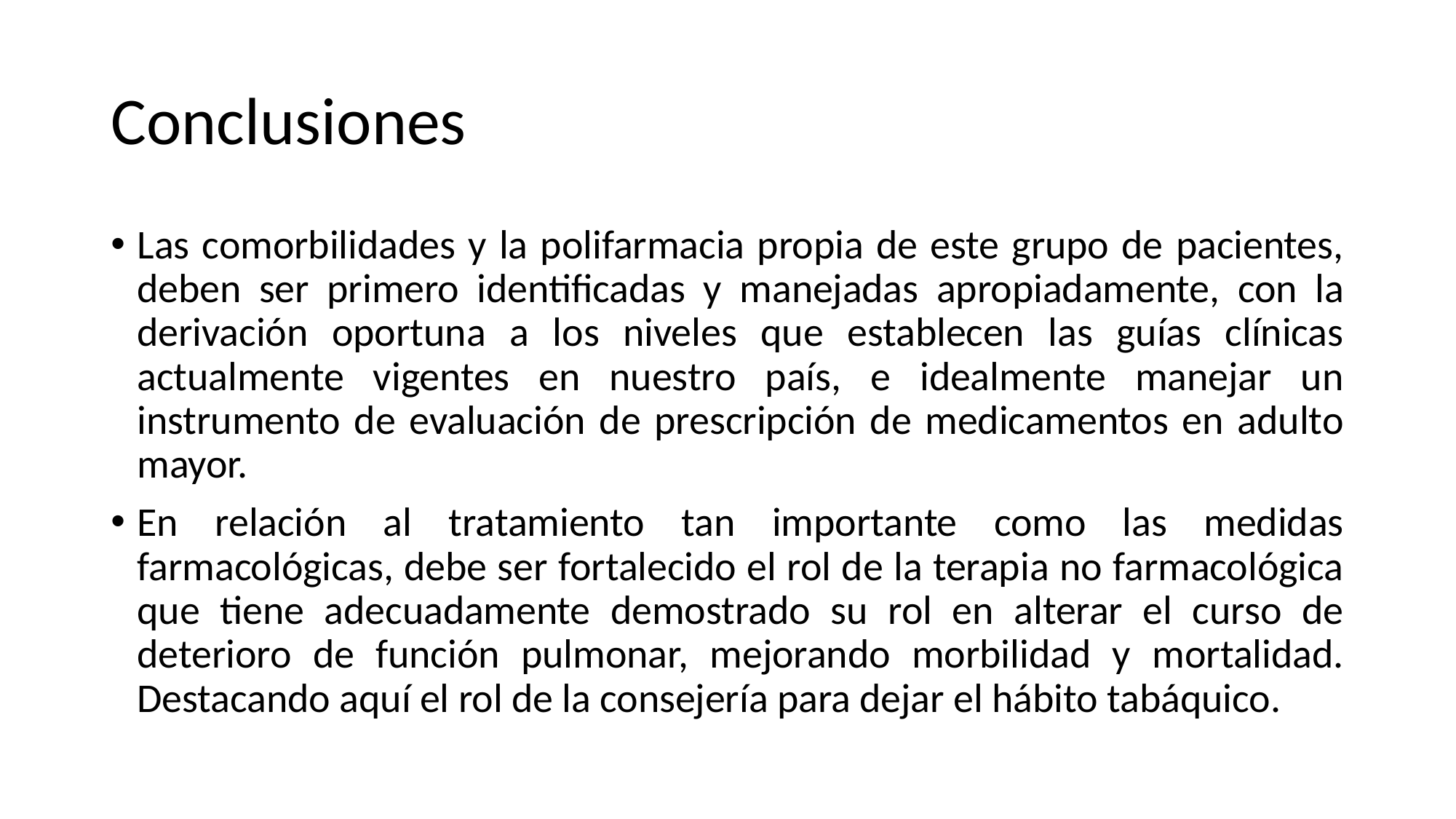

# Conclusiones
Las comorbilidades y la polifarmacia propia de este grupo de pacientes, deben ser primero identificadas y manejadas apropiadamente, con la derivación oportuna a los niveles que establecen las guías clínicas actualmente vigentes en nuestro país, e idealmente manejar un instrumento de evaluación de prescripción de medicamentos en adulto mayor.
En relación al tratamiento tan importante como las medidas farmacológicas, debe ser fortalecido el rol de la terapia no farmacológica que tiene adecuadamente demostrado su rol en alterar el curso de deterioro de función pulmonar, mejorando morbilidad y mortalidad. Destacando aquí el rol de la consejería para dejar el hábito tabáquico.